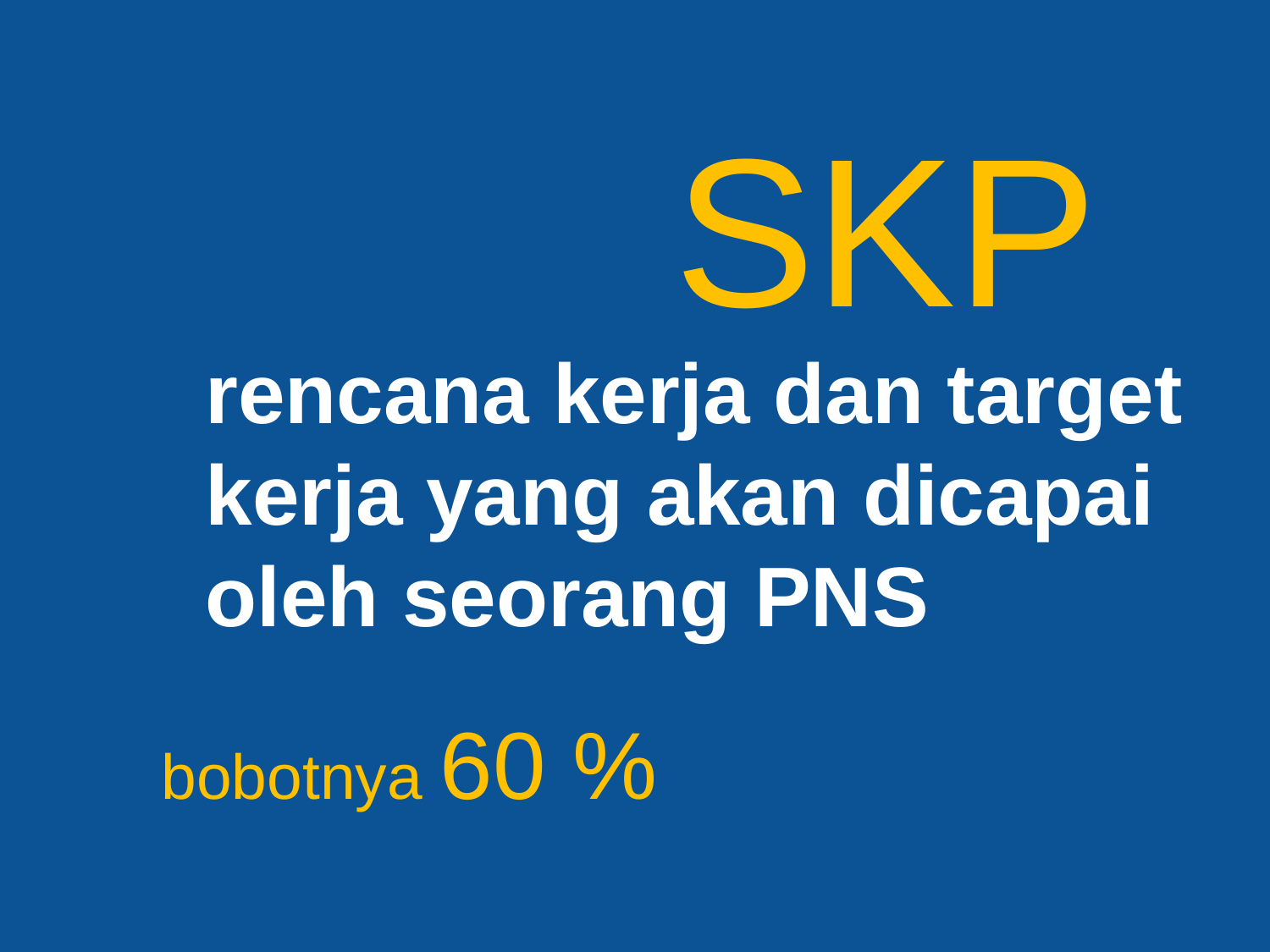

SKP
rencana kerja dan target kerja yang akan dicapai oleh seorang PNS
bobotnya 60 %